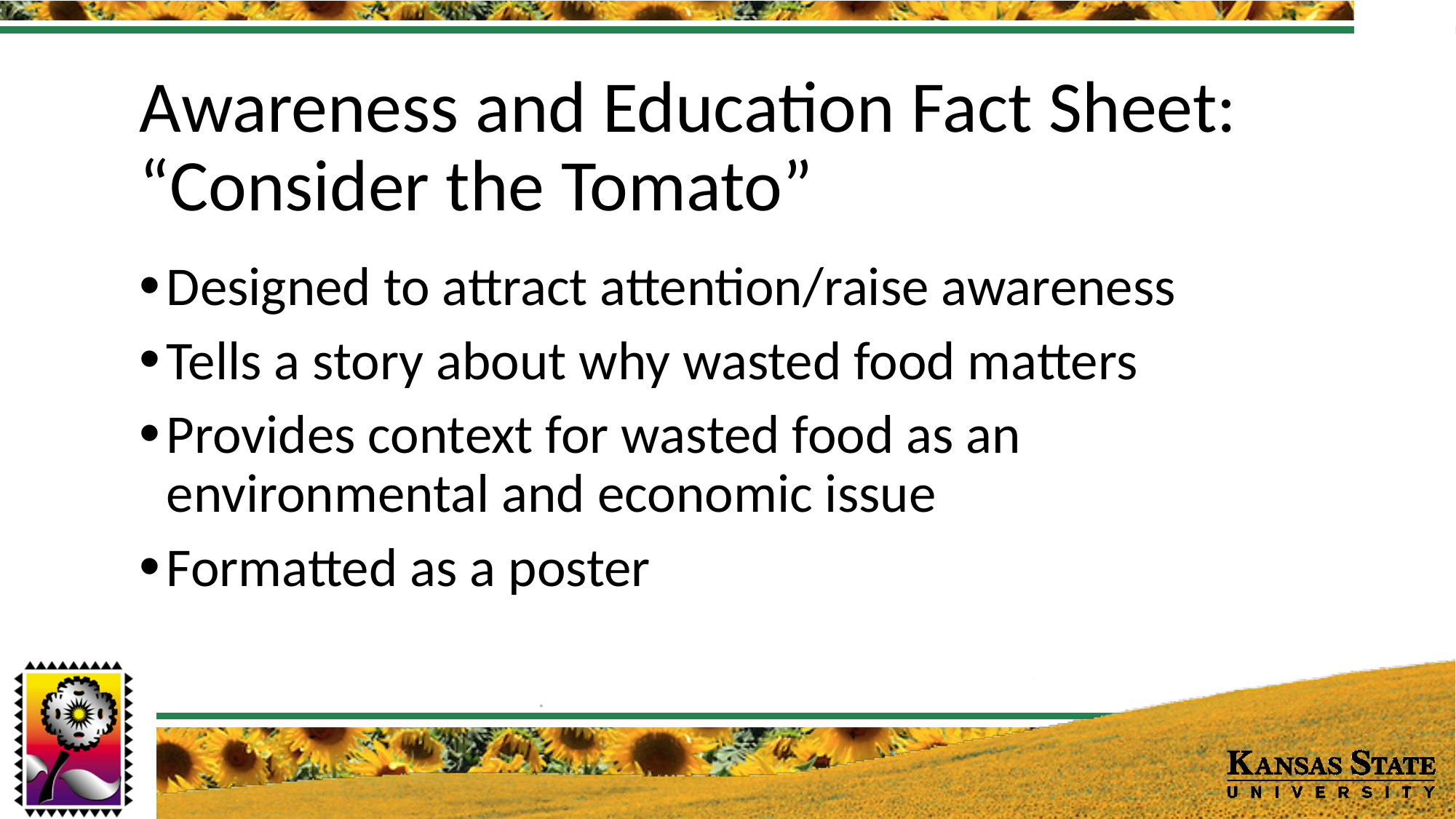

# Awareness and Education Fact Sheet: “Consider the Tomato”
Designed to attract attention/raise awareness
Tells a story about why wasted food matters
Provides context for wasted food as an environmental and economic issue
Formatted as a poster